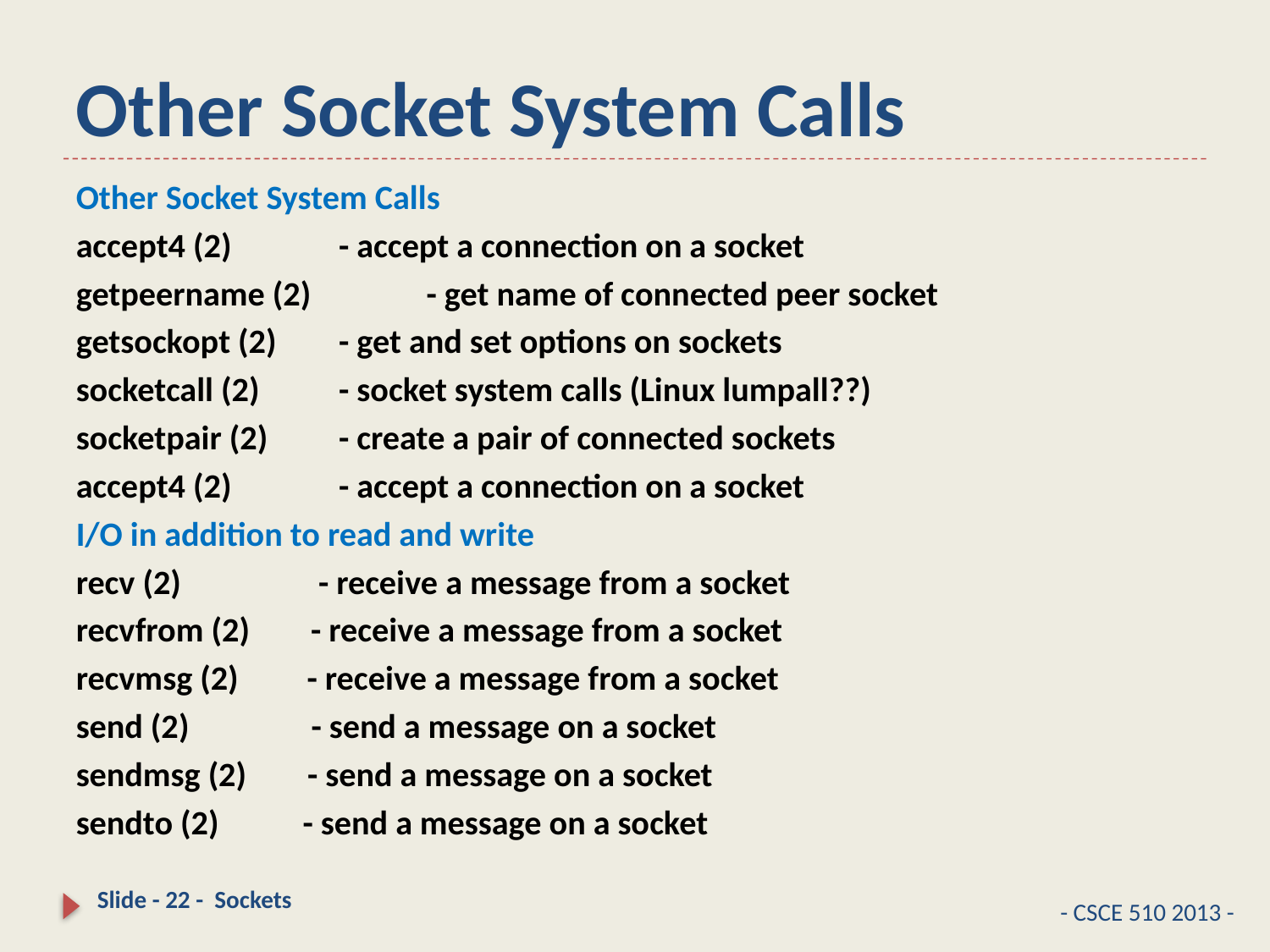

# Other Socket System Calls
Other Socket System Calls
accept4 (2)          	- accept a connection on a socket
getpeername (2)      	- get name of connected peer socket
getsockopt (2)		- get and set options on sockets
socketcall (2)       	- socket system calls (Linux lumpall??)
socketpair (2)       	- create a pair of connected sockets
accept4 (2)          	- accept a connection on a socket
I/O in addition to read and write
recv (2)                  - receive a message from a socket
recvfrom (2)        - receive a message from a socket
recvmsg (2)         - receive a message from a socket
send (2)                - send a message on a socket
sendmsg (2)        - send a message on a socket
sendto (2)           - send a message on a socket

Slide - 22 -  Sockets
- CSCE 510 2013 -